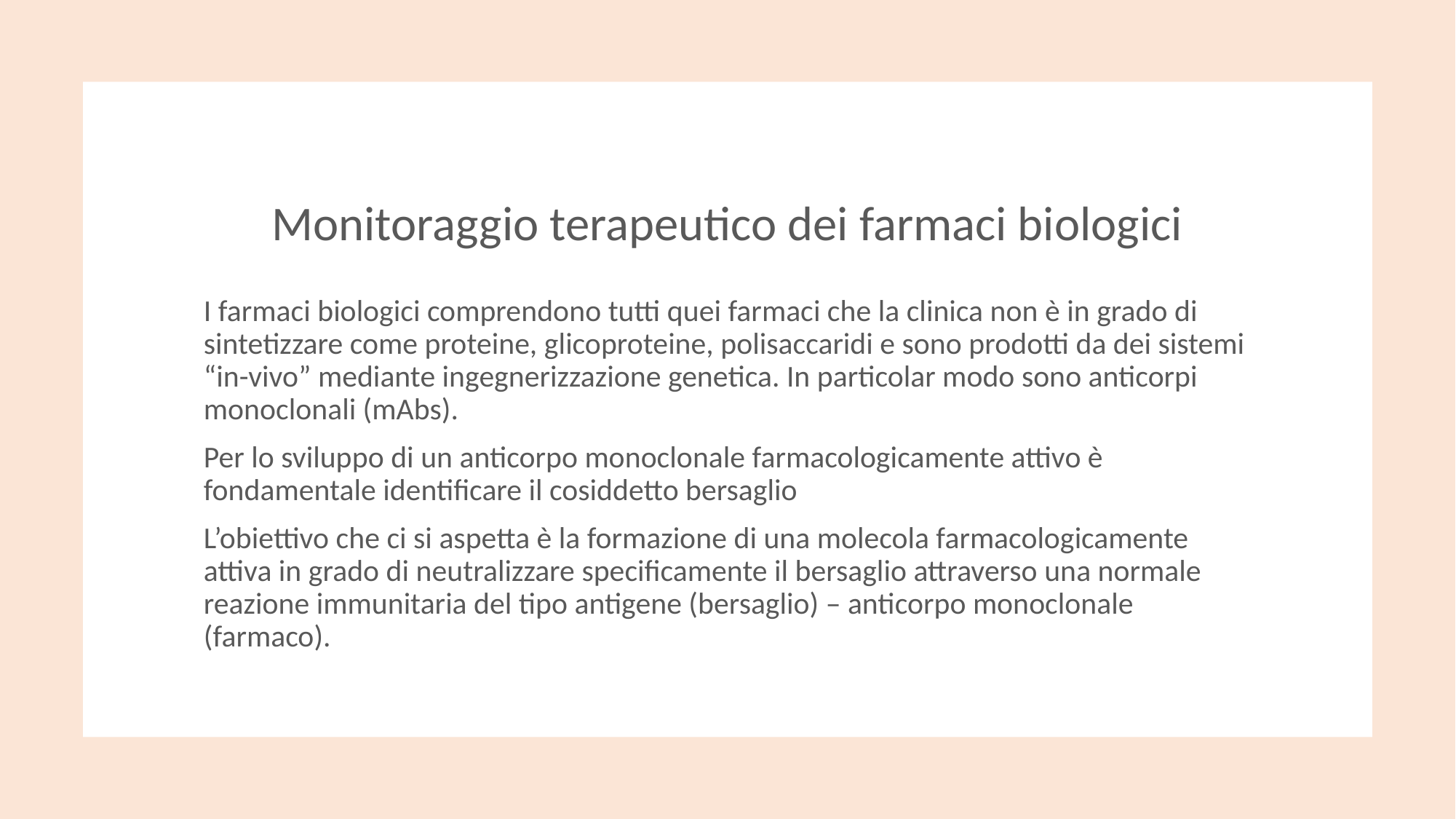

# Monitoraggio terapeutico dei farmaci biologici
I farmaci biologici comprendono tutti quei farmaci che la clinica non è in grado di sintetizzare come proteine, glicoproteine, polisaccaridi e sono prodotti da dei sistemi “in-vivo” mediante ingegnerizzazione genetica. In particolar modo sono anticorpi monoclonali (mAbs).
Per lo sviluppo di un anticorpo monoclonale farmacologicamente attivo è fondamentale identificare il cosiddetto bersaglio
L’obiettivo che ci si aspetta è la formazione di una molecola farmacologicamente attiva in grado di neutralizzare specificamente il bersaglio attraverso una normale reazione immunitaria del tipo antigene (bersaglio) – anticorpo monoclonale (farmaco).